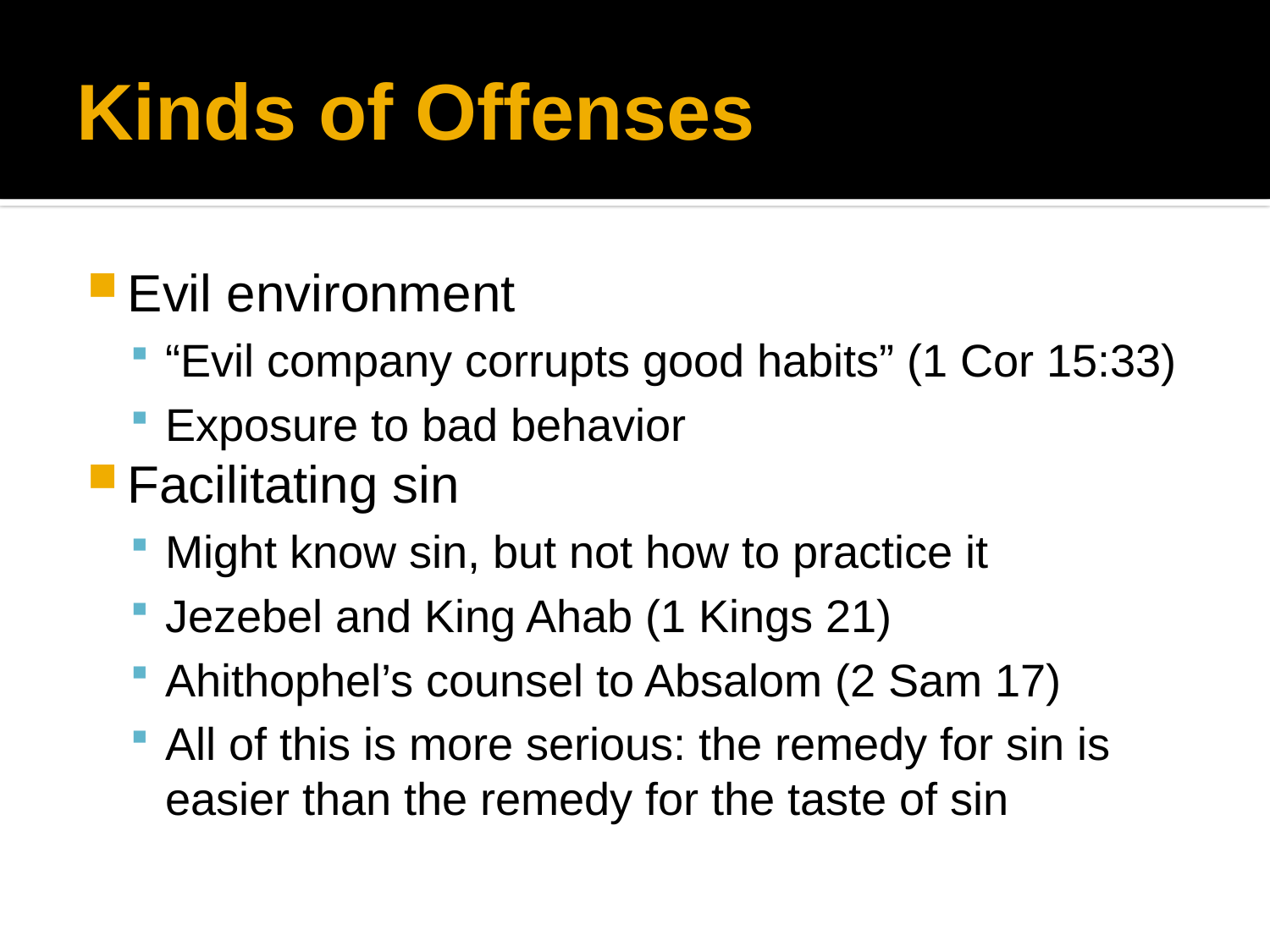

# Kinds of Offenses
Evil environment
“Evil company corrupts good habits” (1 Cor 15:33)
Exposure to bad behavior
Facilitating sin
Might know sin, but not how to practice it
Jezebel and King Ahab (1 Kings 21)
Ahithophel’s counsel to Absalom (2 Sam 17)
All of this is more serious: the remedy for sin is easier than the remedy for the taste of sin